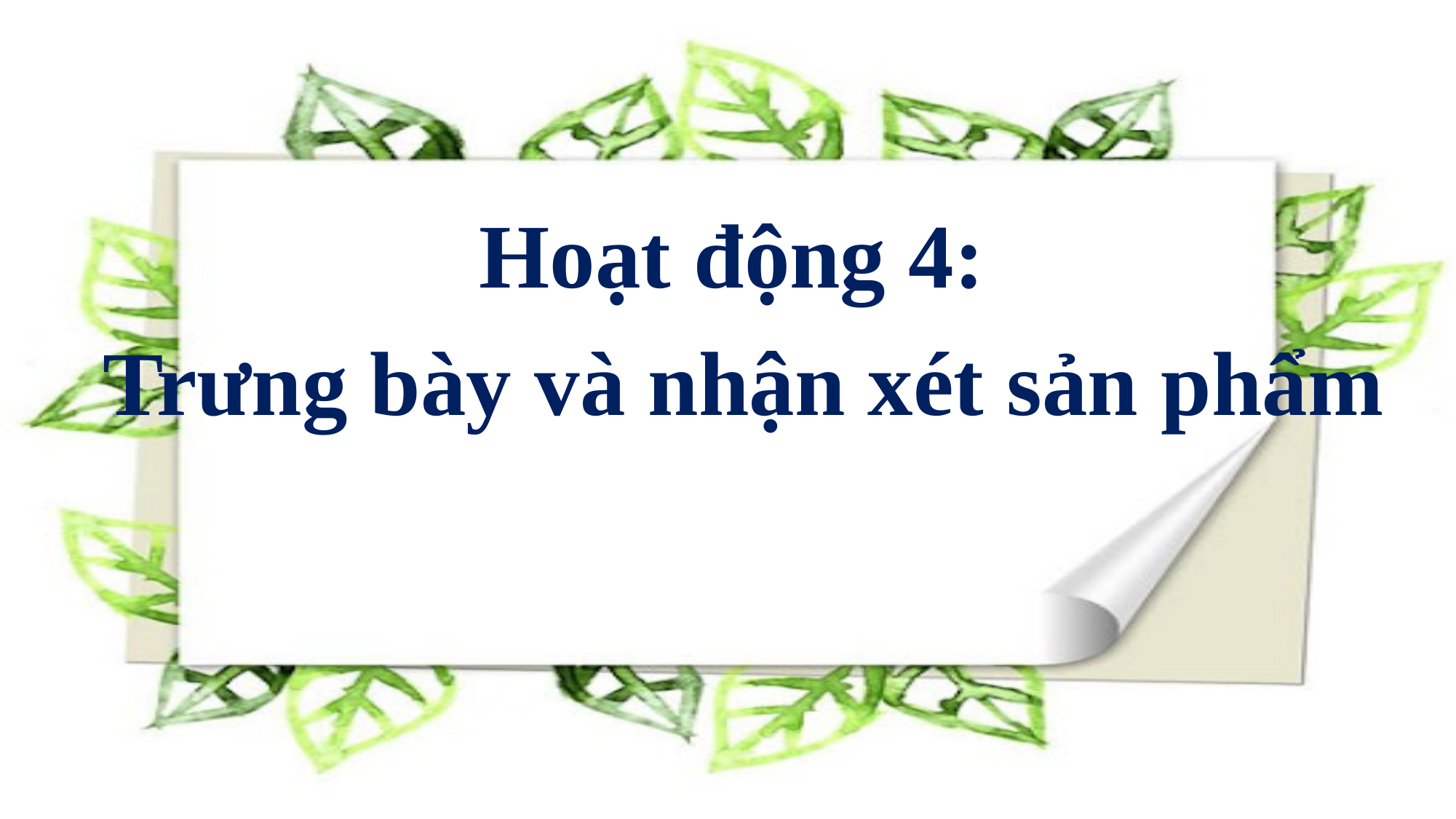

Hoạt động 4:
Trưng bày và nhận xét sản phẩm